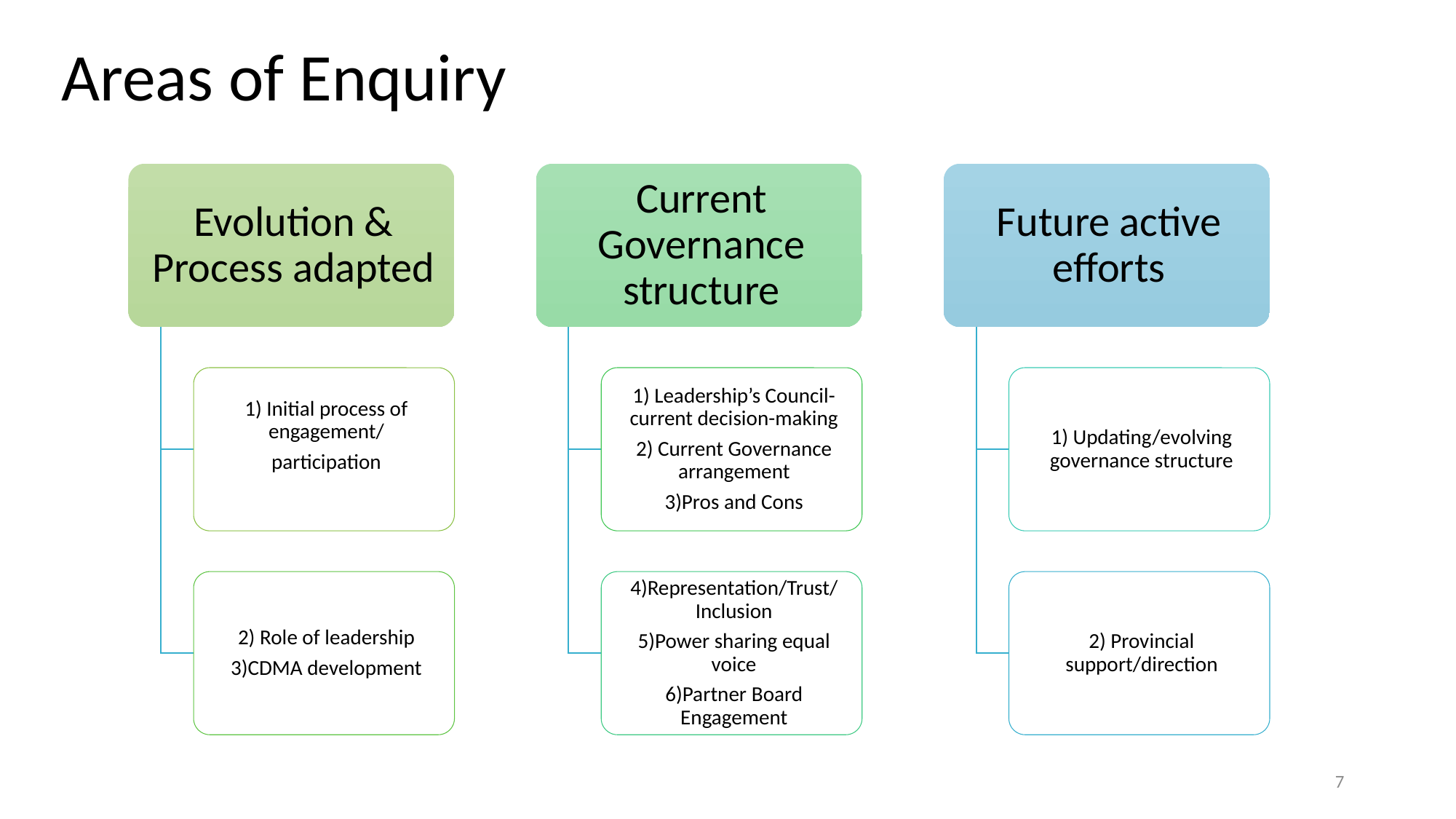

# Areas of Enquiry
Evolution & Process adapted
1) Initial process of engagement/
participation

2) Role of leadership
3)CDMA development
Current Governance structure
1) Leadership’s Council-current decision-making
2) Current Governance arrangement
3)Pros and Cons
4)Representation/Trust/ Inclusion
5)Power sharing equal voice
6)Partner Board Engagement
Future active efforts
1) Updating/evolving governance structure
2) Provincial support/direction
7